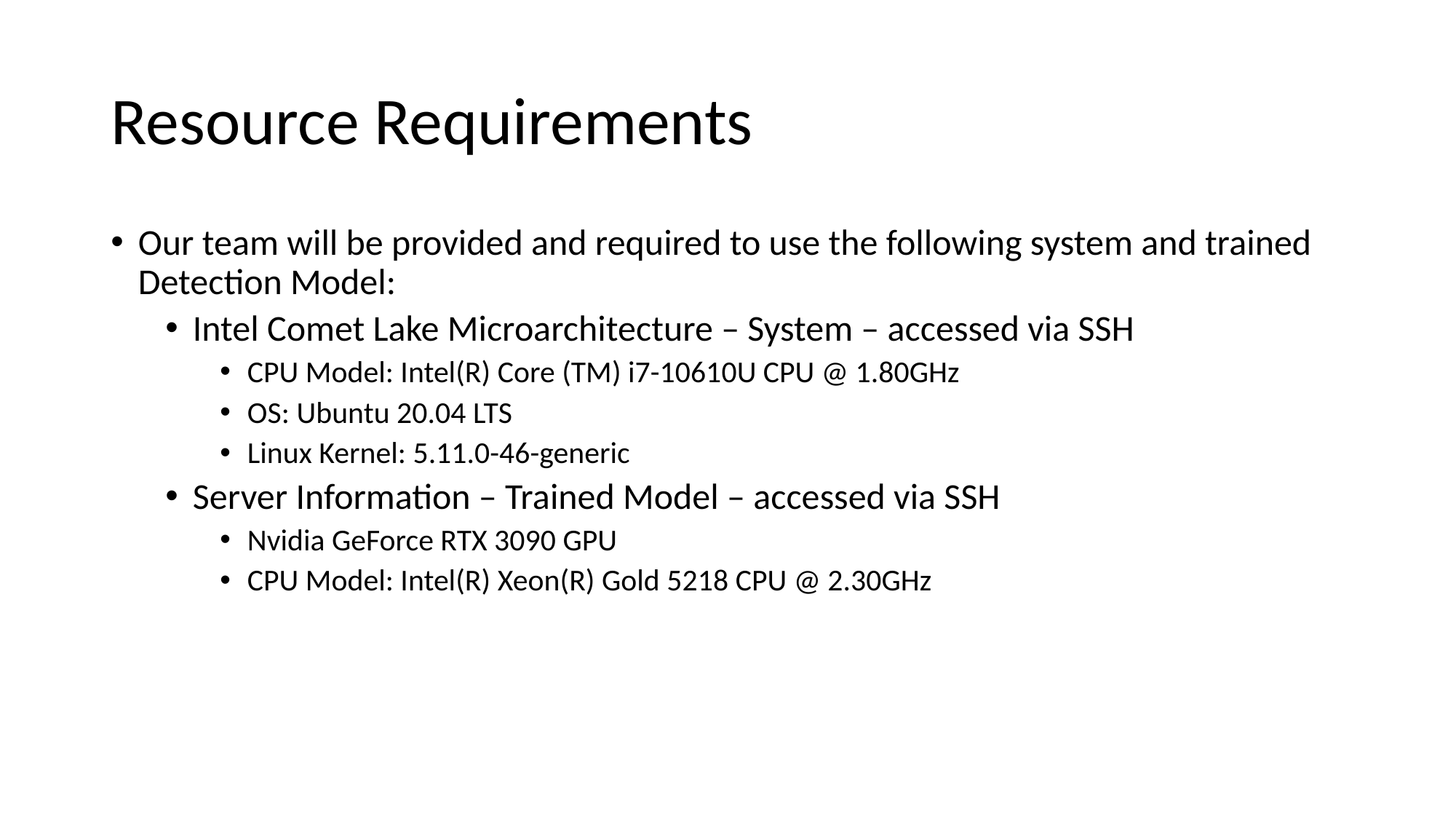

# Resource Requirements
Our team will be provided and required to use the following system and trained Detection Model:
Intel Comet Lake Microarchitecture – System – accessed via SSH
CPU Model: Intel(R) Core (TM) i7-10610U CPU @ 1.80GHz
OS: Ubuntu 20.04 LTS
Linux Kernel: 5.11.0-46-generic
Server Information – Trained Model – accessed via SSH
Nvidia GeForce RTX 3090 GPU
CPU Model: Intel(R) Xeon(R) Gold 5218 CPU @ 2.30GHz